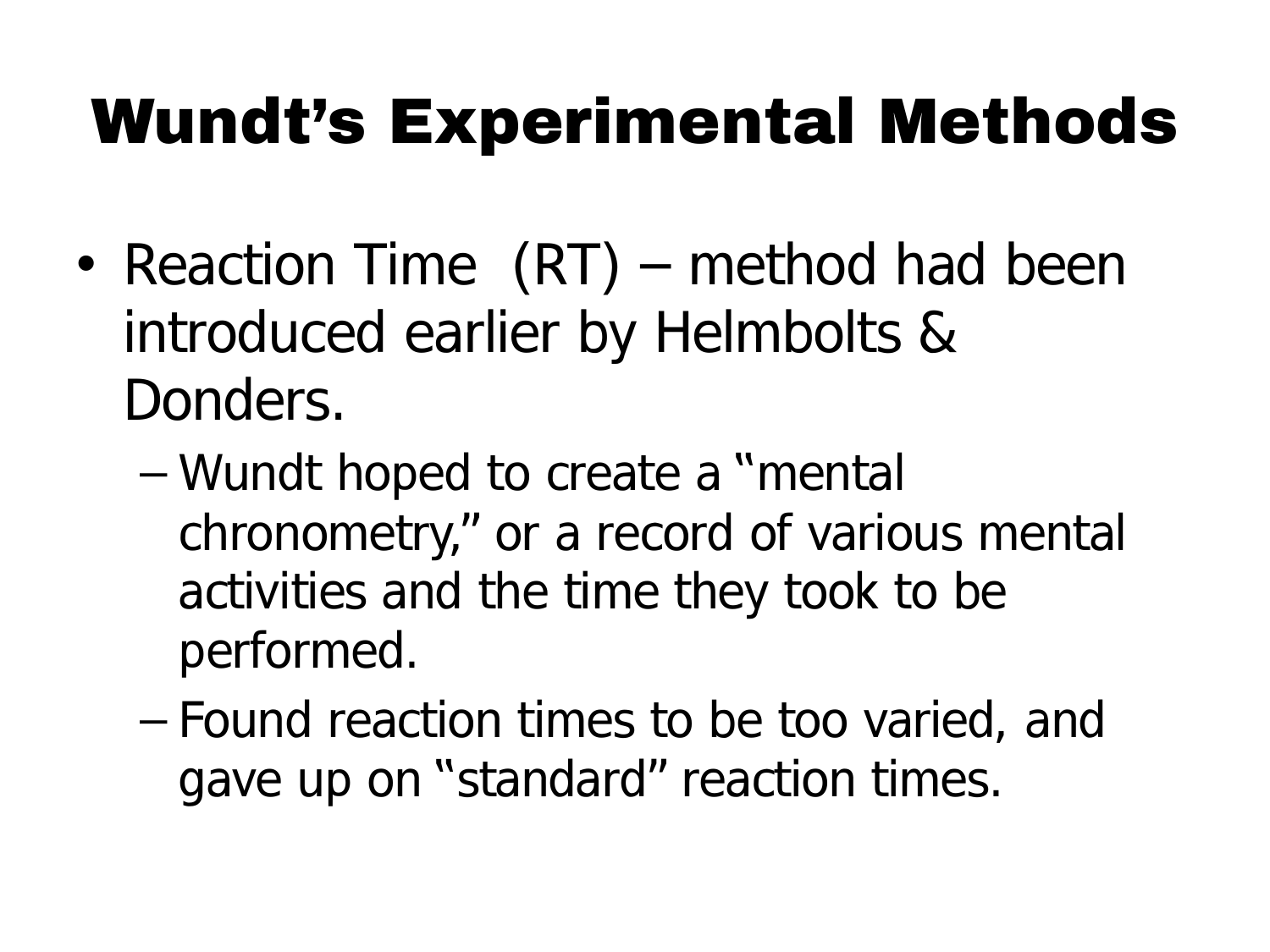

# Wundt’s Experimental Methods
Reaction Time  (RT) – method had been introduced earlier by Helmbolts & Donders.
Wundt hoped to create a “mental chronometry,” or a record of various mental activities and the time they took to be performed.
Found reaction times to be too varied, and gave up on “standard” reaction times.